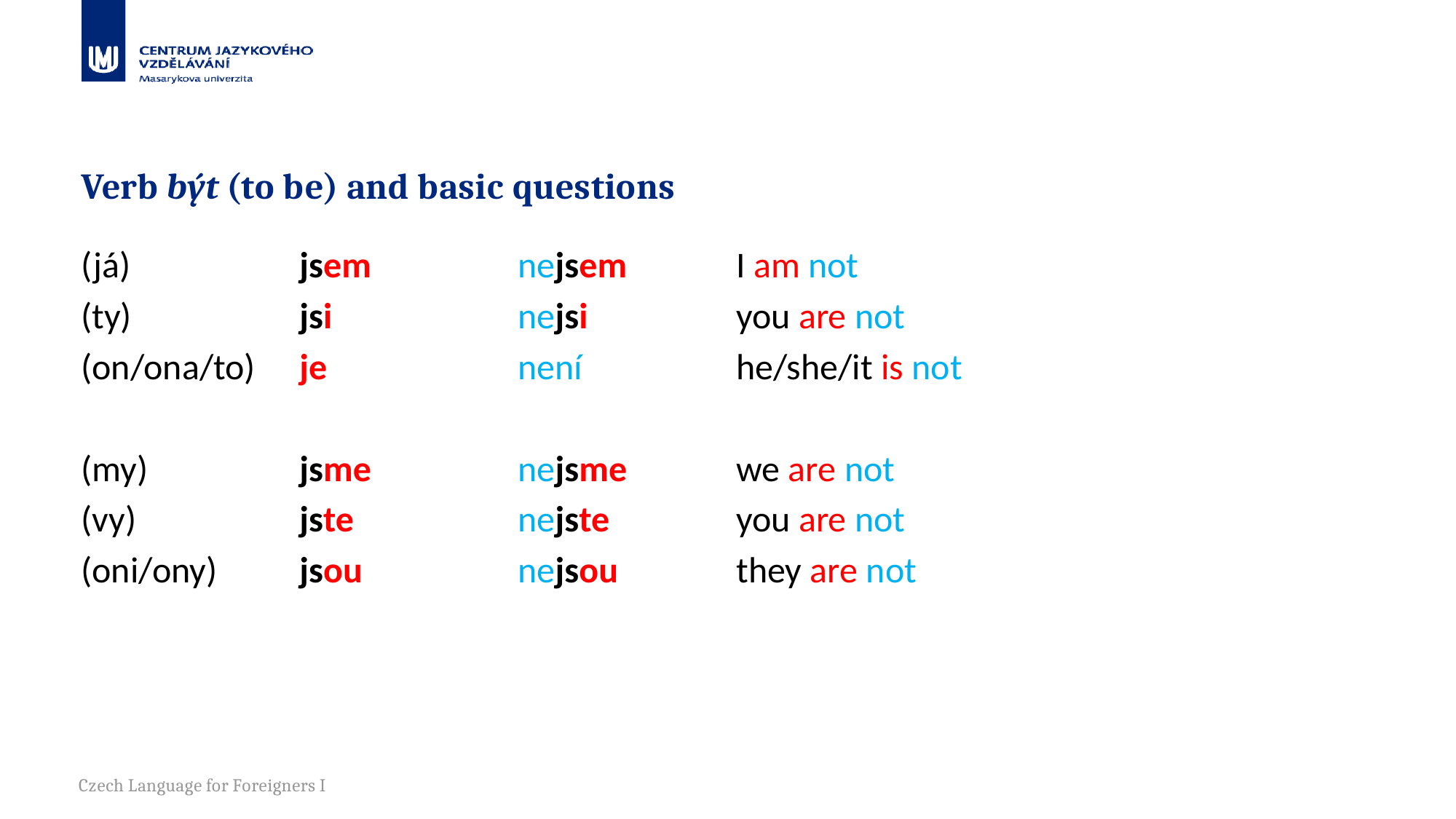

# Verb být (to be) and basic questions
(já) 		jsem		nejsem 	I am not
(ty) 		jsi		nejsi 		you are not
(on/ona/to) 	je		není		he/she/it is not

(my) 		jsme		nejsme 	we are not
(vy) 		jste		nejste 		you are not
(oni/ony) 	jsou	 	nejsou		they are not
Czech Language for Foreigners I